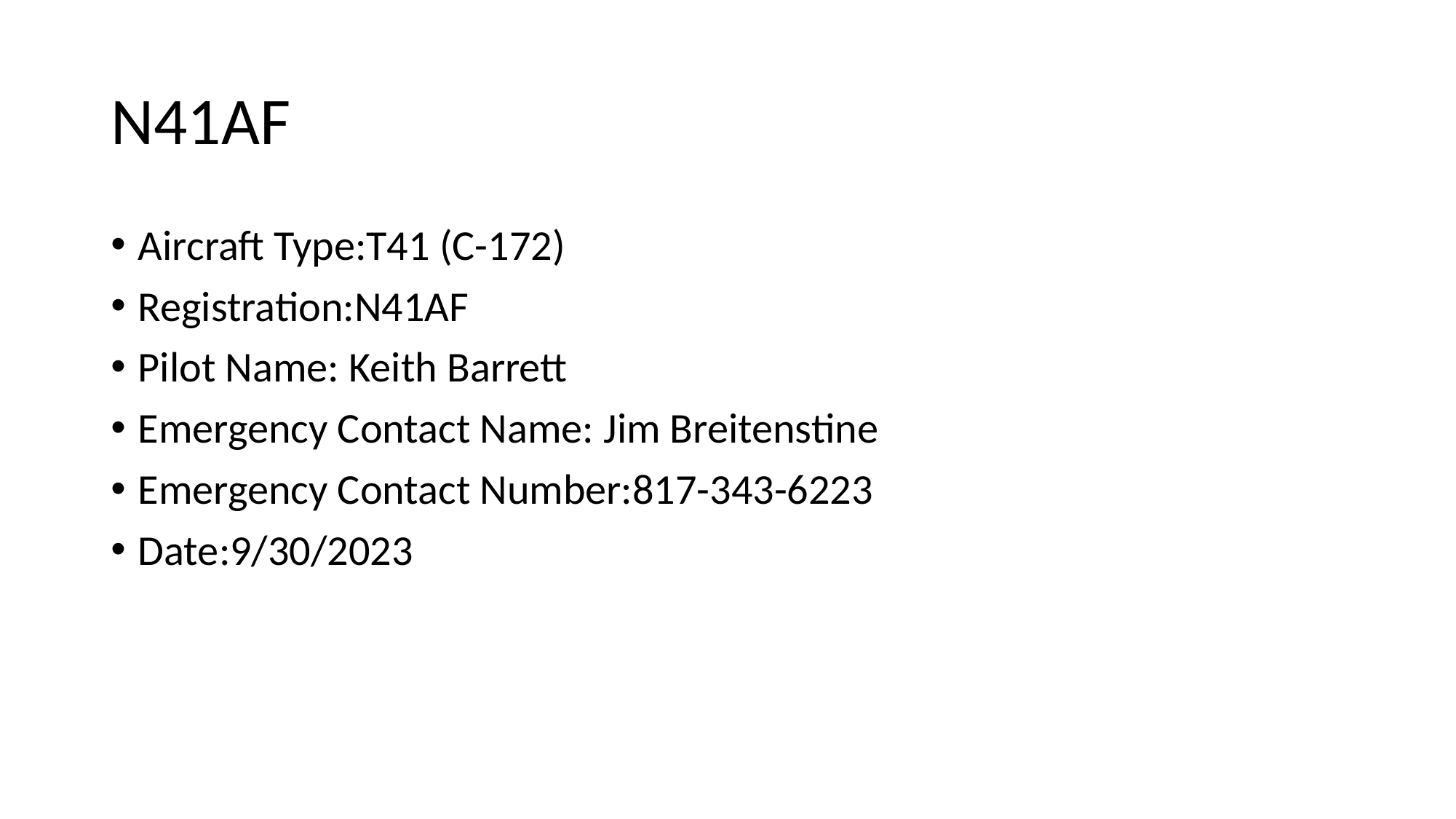

# N41AF
Aircraft Type:T41 (C-172)
Registration:N41AF
Pilot Name: Keith Barrett
Emergency Contact Name: Jim Breitenstine
Emergency Contact Number:817-343-6223
Date:9/30/2023